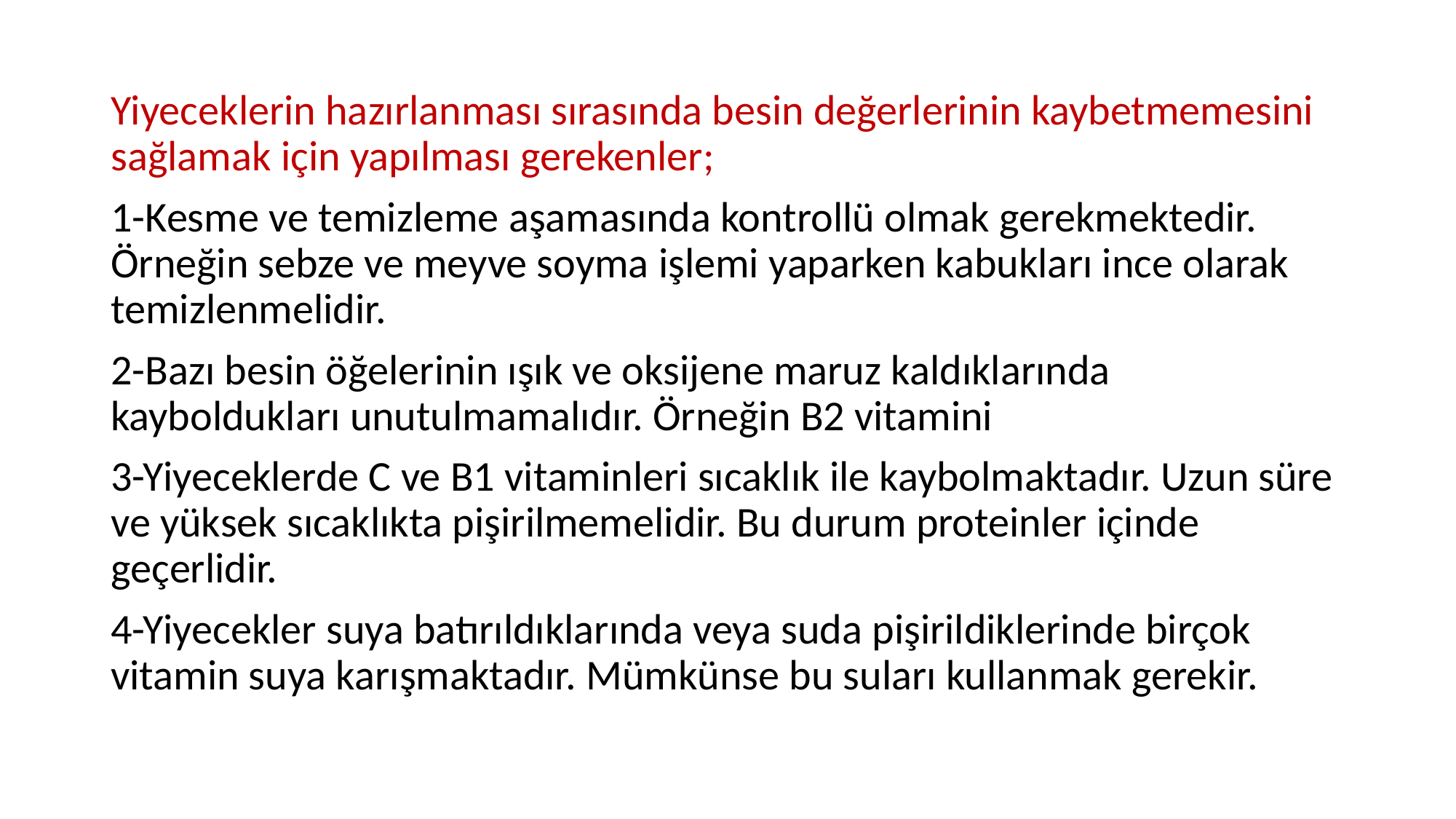

Yiyeceklerin hazırlanması sırasında besin değerlerinin kaybetmemesini sağlamak için yapılması gerekenler;
1-Kesme ve temizleme aşamasında kontrollü olmak gerekmektedir. Örneğin sebze ve meyve soyma işlemi yaparken kabukları ince olarak temizlenmelidir.
2-Bazı besin öğelerinin ışık ve oksijene maruz kaldıklarında kayboldukları unutulmamalıdır. Örneğin B2 vitamini
3-Yiyeceklerde C ve B1 vitaminleri sıcaklık ile kaybolmaktadır. Uzun süre ve yüksek sıcaklıkta pişirilmemelidir. Bu durum proteinler içinde geçerlidir.
4-Yiyecekler suya batırıldıklarında veya suda pişirildiklerinde birçok vitamin suya karışmaktadır. Mümkünse bu suları kullanmak gerekir.